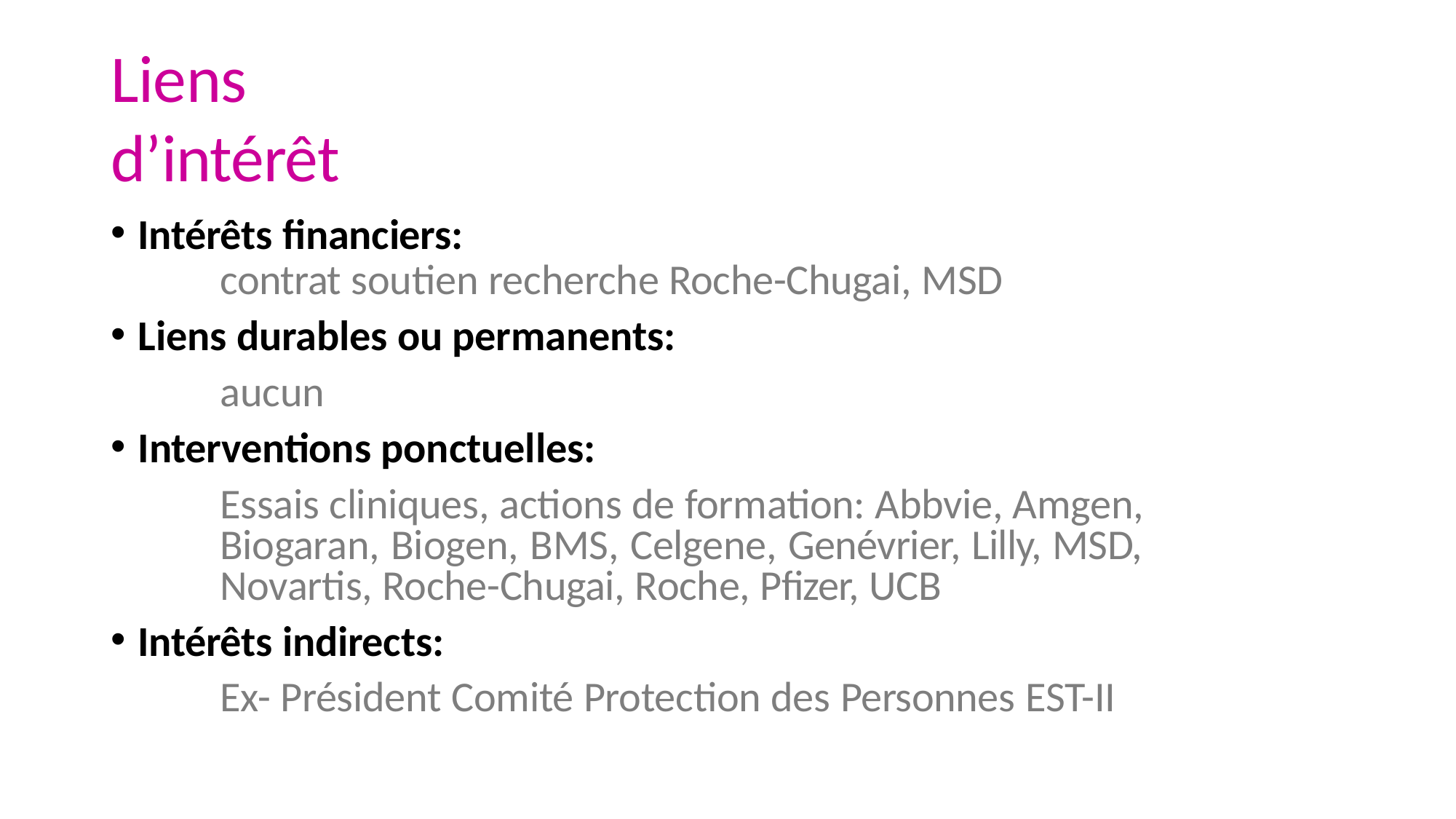

# Liens d’intérêt
Intérêts financiers:
contrat soutien recherche Roche-Chugai, MSD
Liens durables ou permanents:
aucun
Interventions ponctuelles:
Essais cliniques, actions de formation: Abbvie, Amgen,  Biogaran, Biogen, BMS, Celgene, Genévrier, Lilly, MSD,  Novartis, Roche-Chugai, Roche, Pfizer, UCB
Intérêts indirects:
Ex- Président Comité Protection des Personnes EST-II